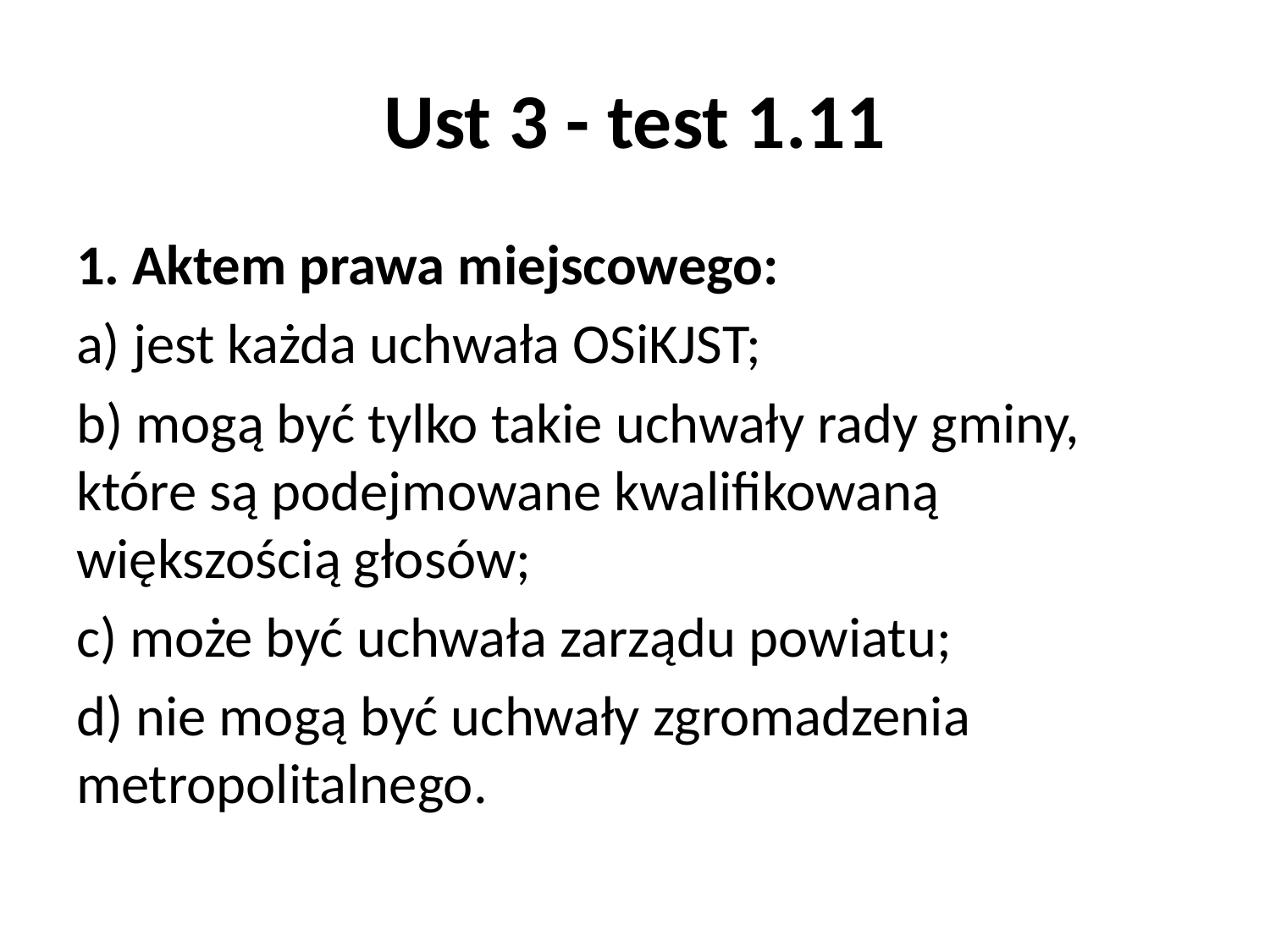

# Ust 3 - test 1.11
1. Aktem prawa miejscowego:
a) jest każda uchwała OSiKJST;
b) mogą być tylko takie uchwały rady gminy, które są podejmowane kwalifikowaną większością głosów;
c) może być uchwała zarządu powiatu;
d) nie mogą być uchwały zgromadzenia metropolitalnego.